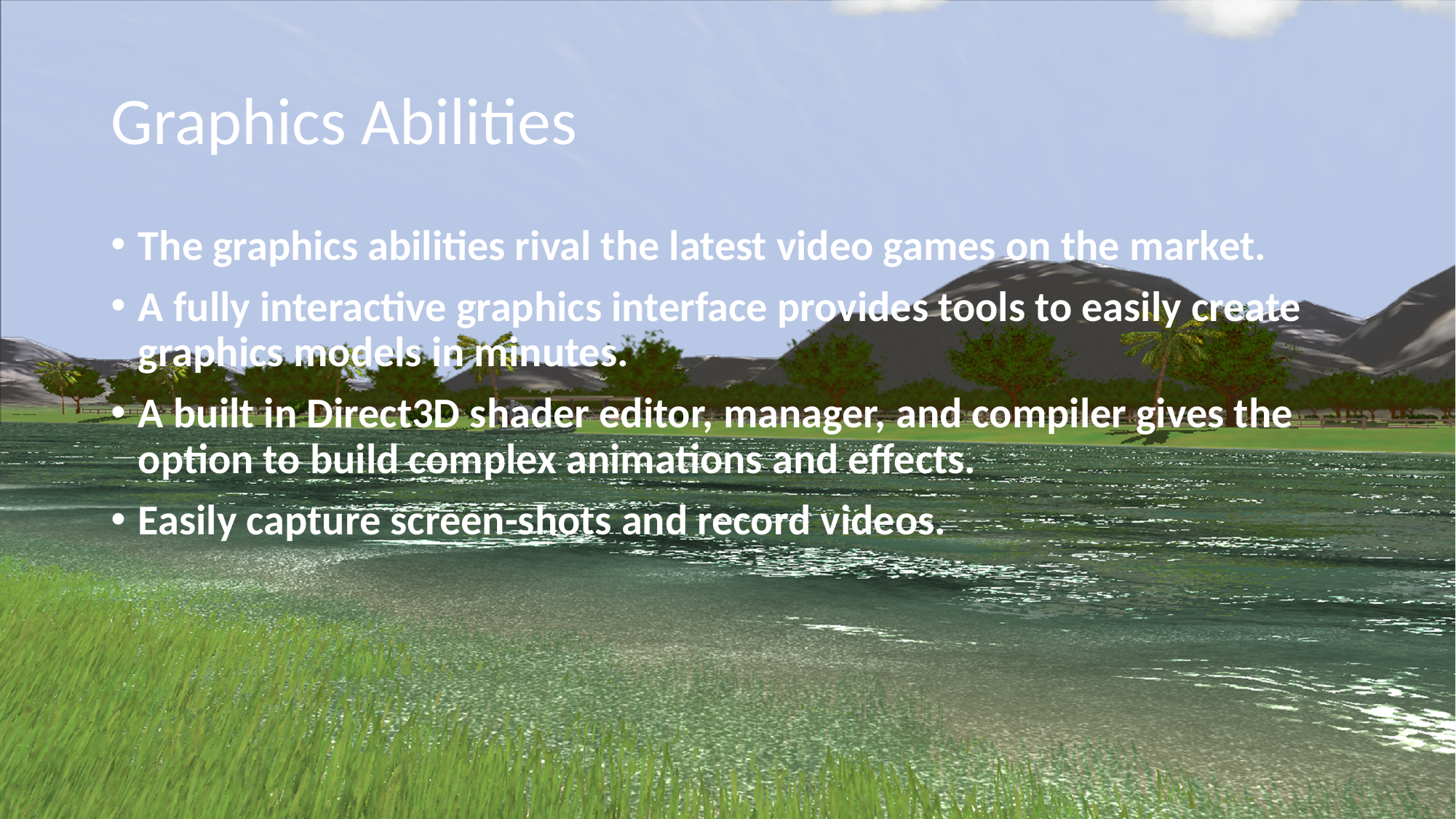

# Graphics Abilities
The graphics abilities rival the latest video games on the market.
A fully interactive graphics interface provides tools to easily create graphics models in minutes.
A built in Direct3D shader editor, manager, and compiler gives the option to build complex animations and effects.
Easily capture screen-shots and record videos.